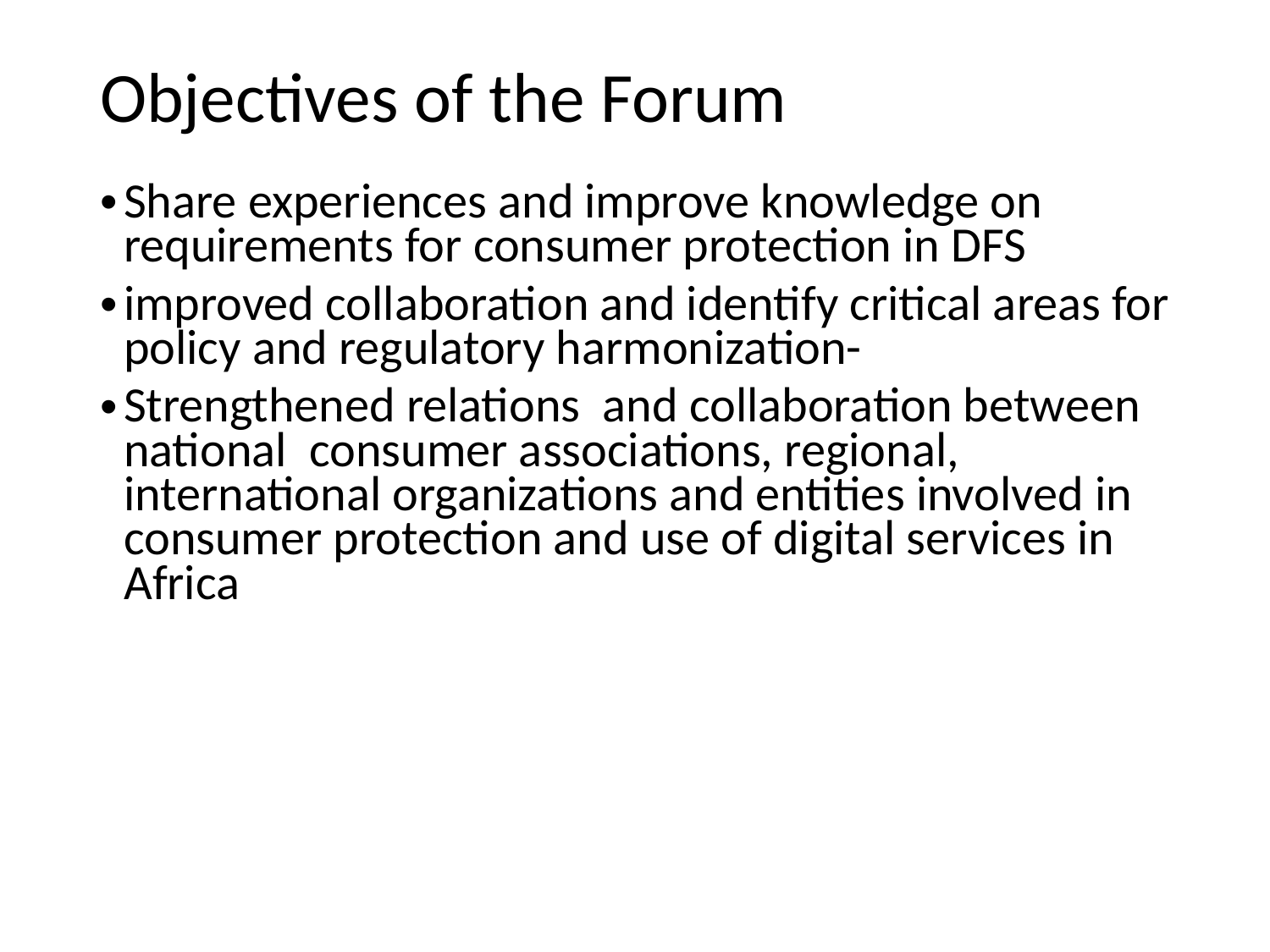

# Objectives of the Forum
Share experiences and improve knowledge on requirements for consumer protection in DFS
improved collaboration and identify critical areas for policy and regulatory harmonization-
Strengthened relations  and collaboration between national  consumer associations, regional, international organizations and entities involved in consumer protection and use of digital services in Africa